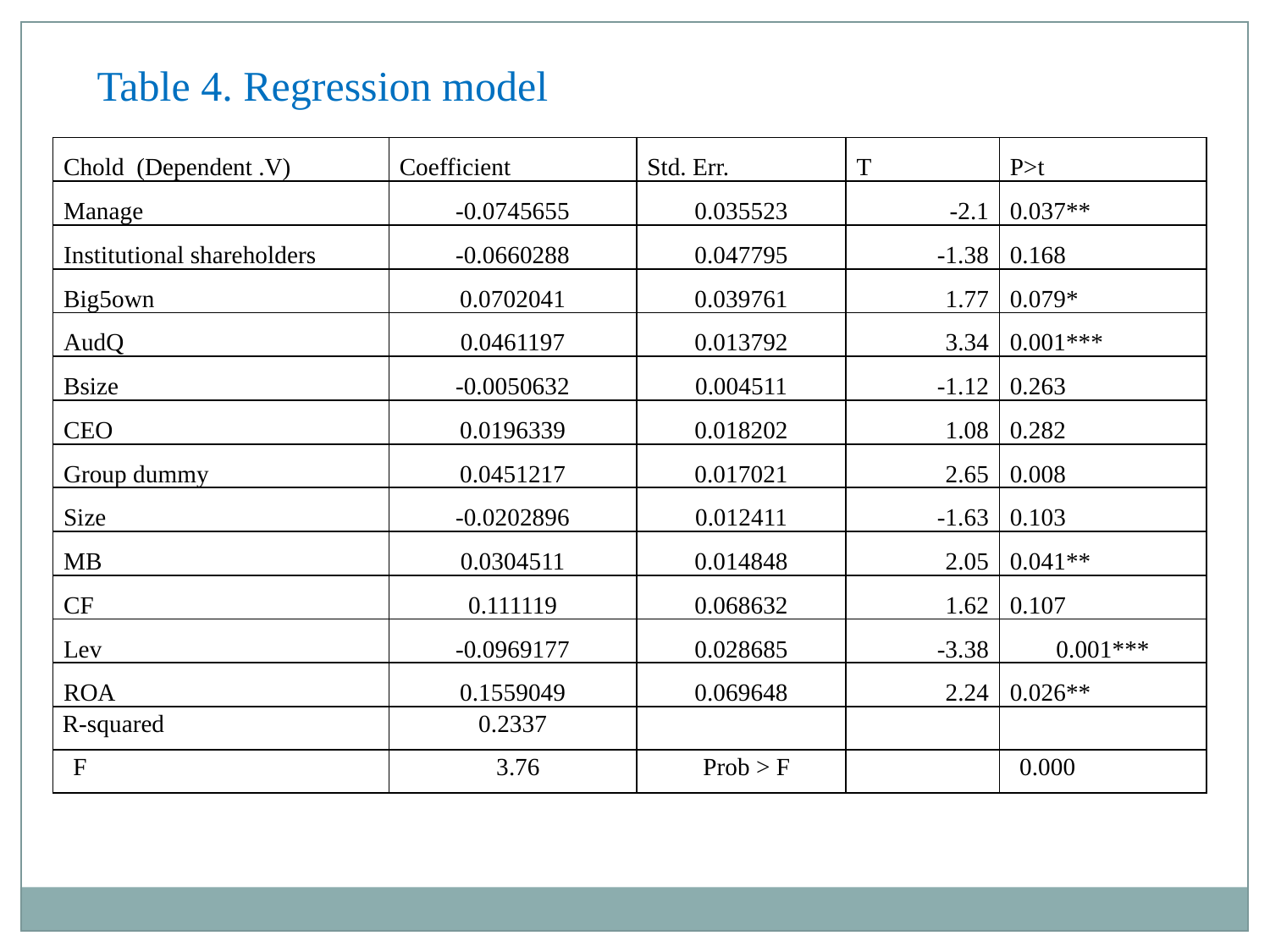

Table 4. Regression model
| Chold (Dependent .V) | Coefficient | Std. Err. | T | P>t |
| --- | --- | --- | --- | --- |
| Manage | -0.0745655 | 0.035523 | -2.1 | 0.037\*\* |
| Institutional shareholders | -0.0660288 | 0.047795 | -1.38 | 0.168 |
| Big5own | 0.0702041 | 0.039761 | 1.77 | 0.079\* |
| AudQ | 0.0461197 | 0.013792 | 3.34 | 0.001\*\*\* |
| Bsize | -0.0050632 | 0.004511 | -1.12 | 0.263 |
| CEO | 0.0196339 | 0.018202 | 1.08 | 0.282 |
| Group dummy | 0.0451217 | 0.017021 | 2.65 | 0.008 |
| Size | -0.0202896 | 0.012411 | -1.63 | 0.103 |
| MB | 0.0304511 | 0.014848 | 2.05 | 0.041\*\* |
| CF | 0.111119 | 0.068632 | 1.62 | 0.107 |
| Lev | -0.0969177 | 0.028685 | -3.38 | 0.001\*\*\* |
| ROA | 0.1559049 | 0.069648 | 2.24 | 0.026\*\* |
| R-squared | 0.2337 |  |  |  |
| F | 3.76 | Prob > F |  | 0.000 |